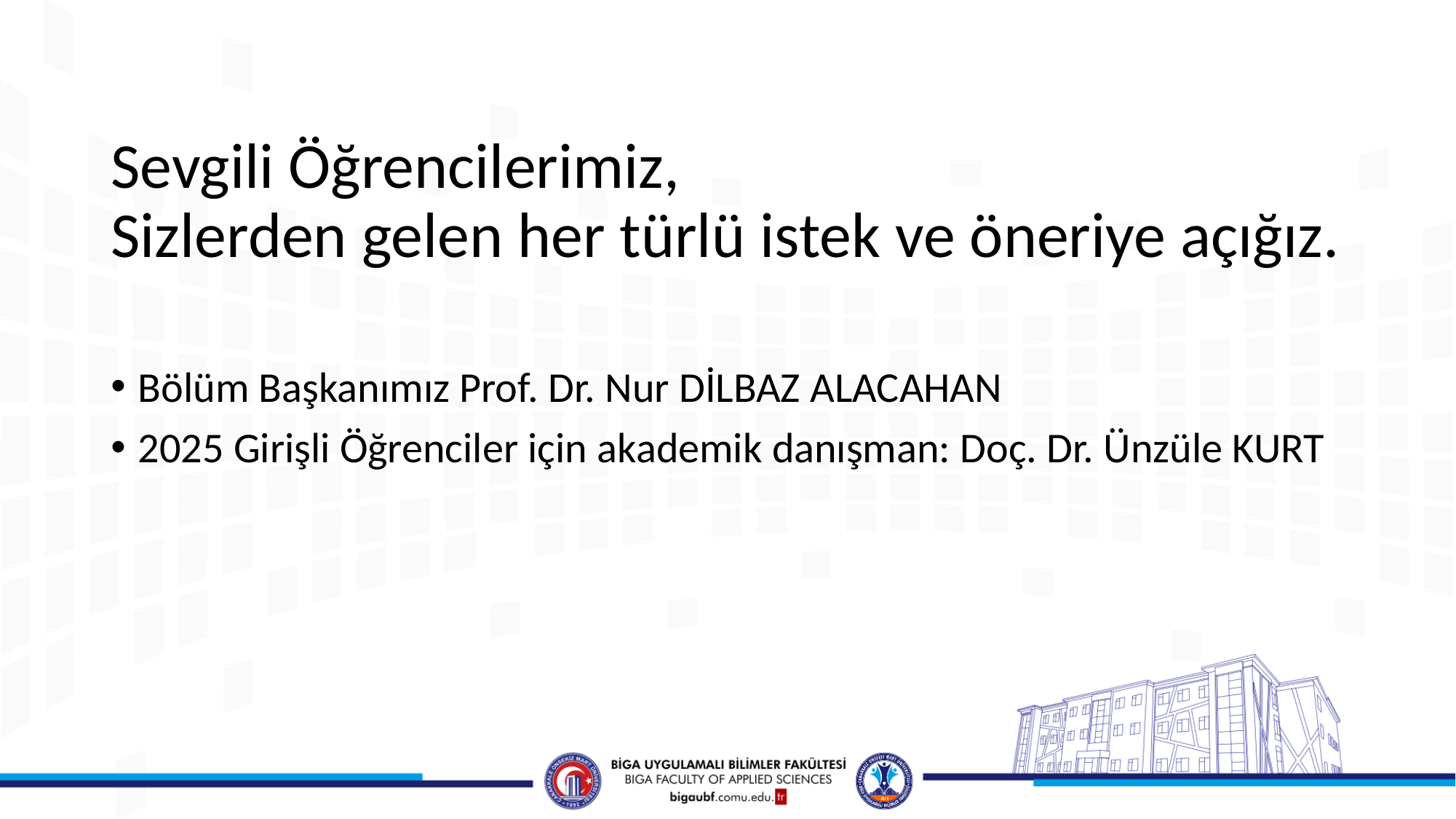

# Sevgili Öğrencilerimiz, Sizlerden gelen her türlü istek ve öneriye açığız.
Bölüm Başkanımız Prof. Dr. Nur DİLBAZ ALACAHAN
2025 Girişli Öğrenciler için akademik danışman: Doç. Dr. Ünzüle KURT